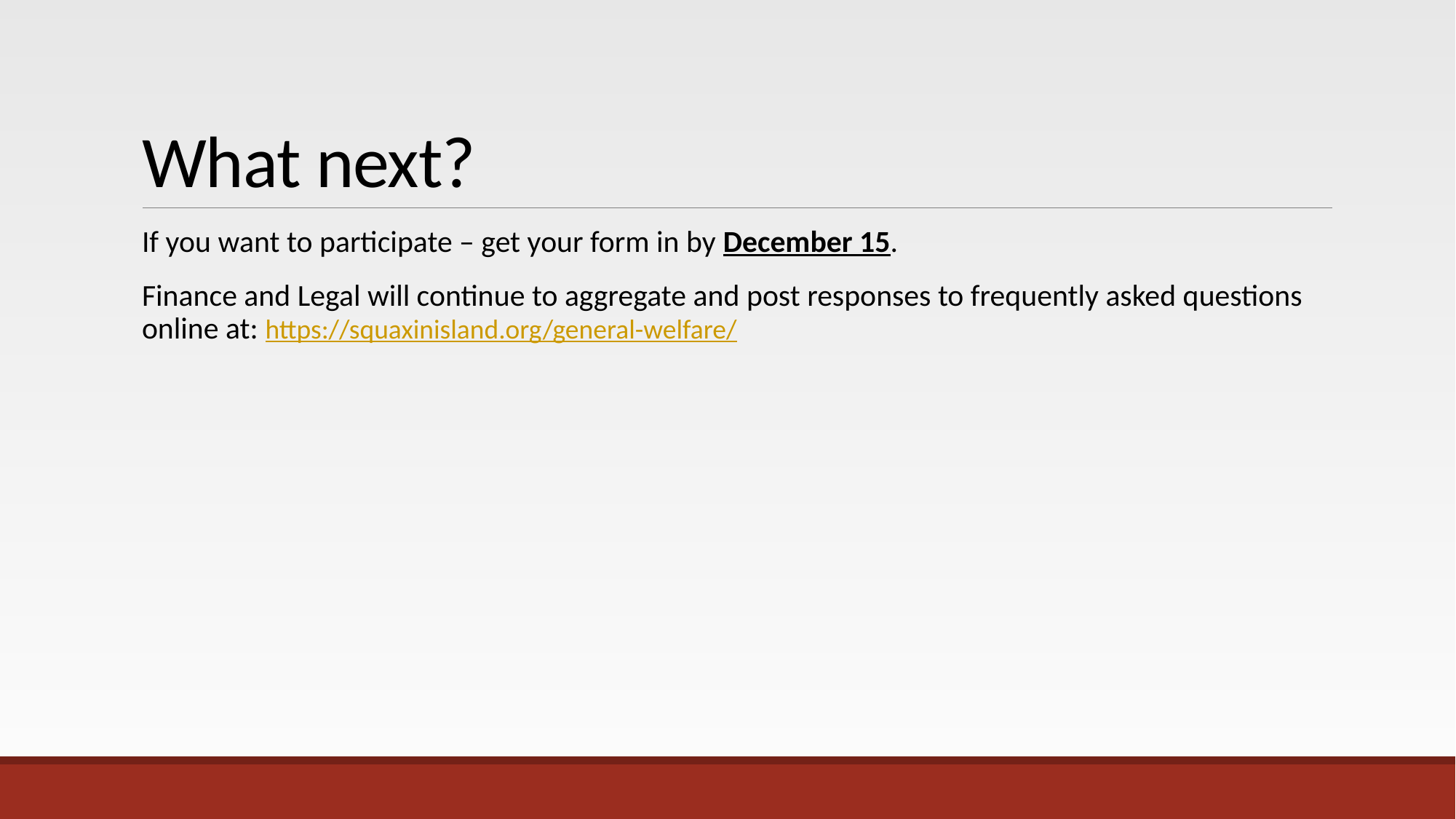

# What next?
If you want to participate – get your form in by December 15.
Finance and Legal will continue to aggregate and post responses to frequently asked questions online at: https://squaxinisland.org/general-welfare/